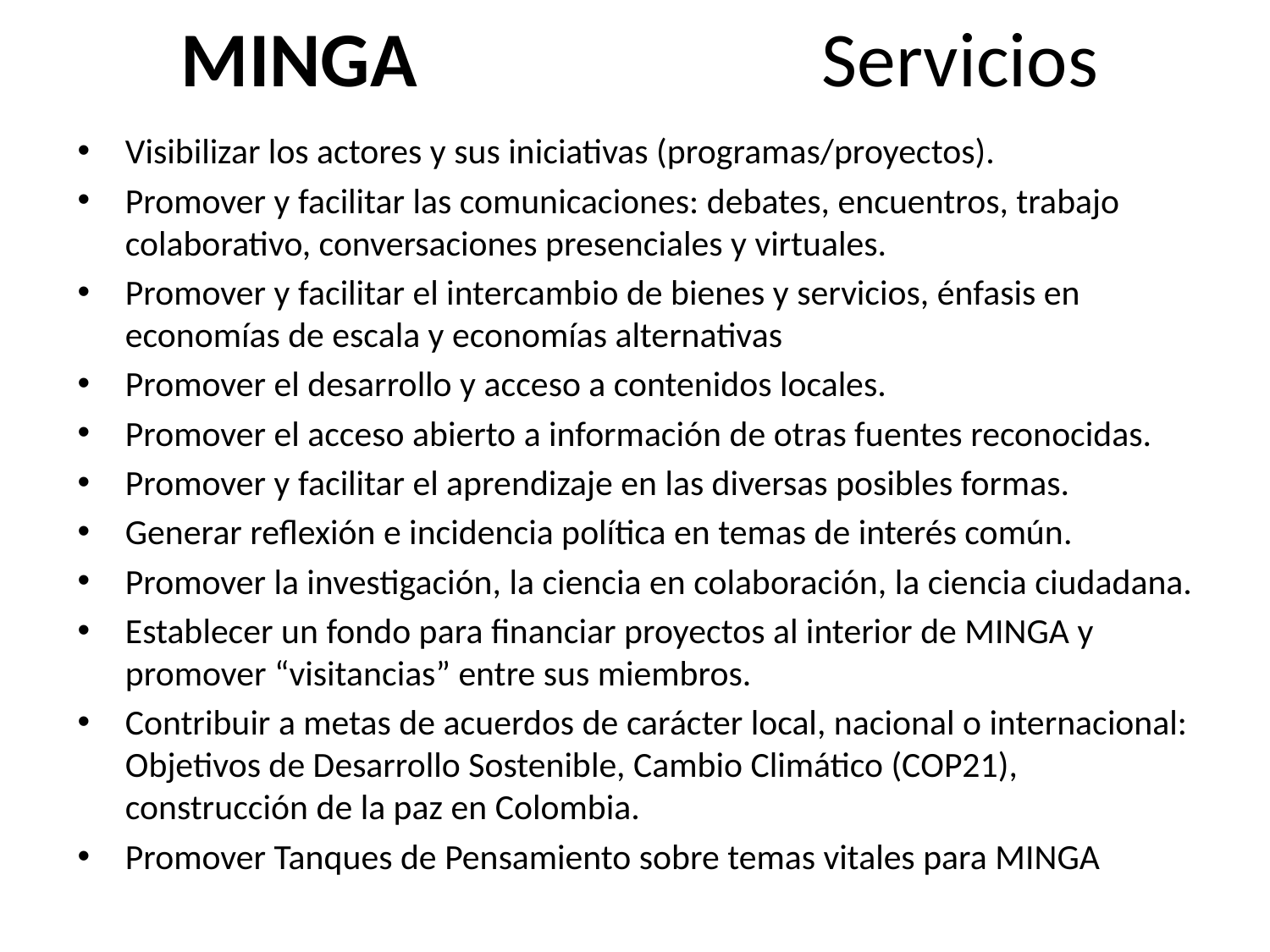

# MINGA                       Servicios
Visibilizar los actores y sus iniciativas (programas/proyectos).
Promover y facilitar las comunicaciones: debates, encuentros, trabajo colaborativo, conversaciones presenciales y virtuales.
Promover y facilitar el intercambio de bienes y servicios, énfasis en economías de escala y economías alternativas
Promover el desarrollo y acceso a contenidos locales.
Promover el acceso abierto a información de otras fuentes reconocidas.
Promover y facilitar el aprendizaje en las diversas posibles formas.
Generar reflexión e incidencia política en temas de interés común.
Promover la investigación, la ciencia en colaboración, la ciencia ciudadana.
Establecer un fondo para financiar proyectos al interior de MINGA y promover “visitancias” entre sus miembros.
Contribuir a metas de acuerdos de carácter local, nacional o internacional: Objetivos de Desarrollo Sostenible, Cambio Climático (COP21), construcción de la paz en Colombia.
Promover Tanques de Pensamiento sobre temas vitales para MINGA